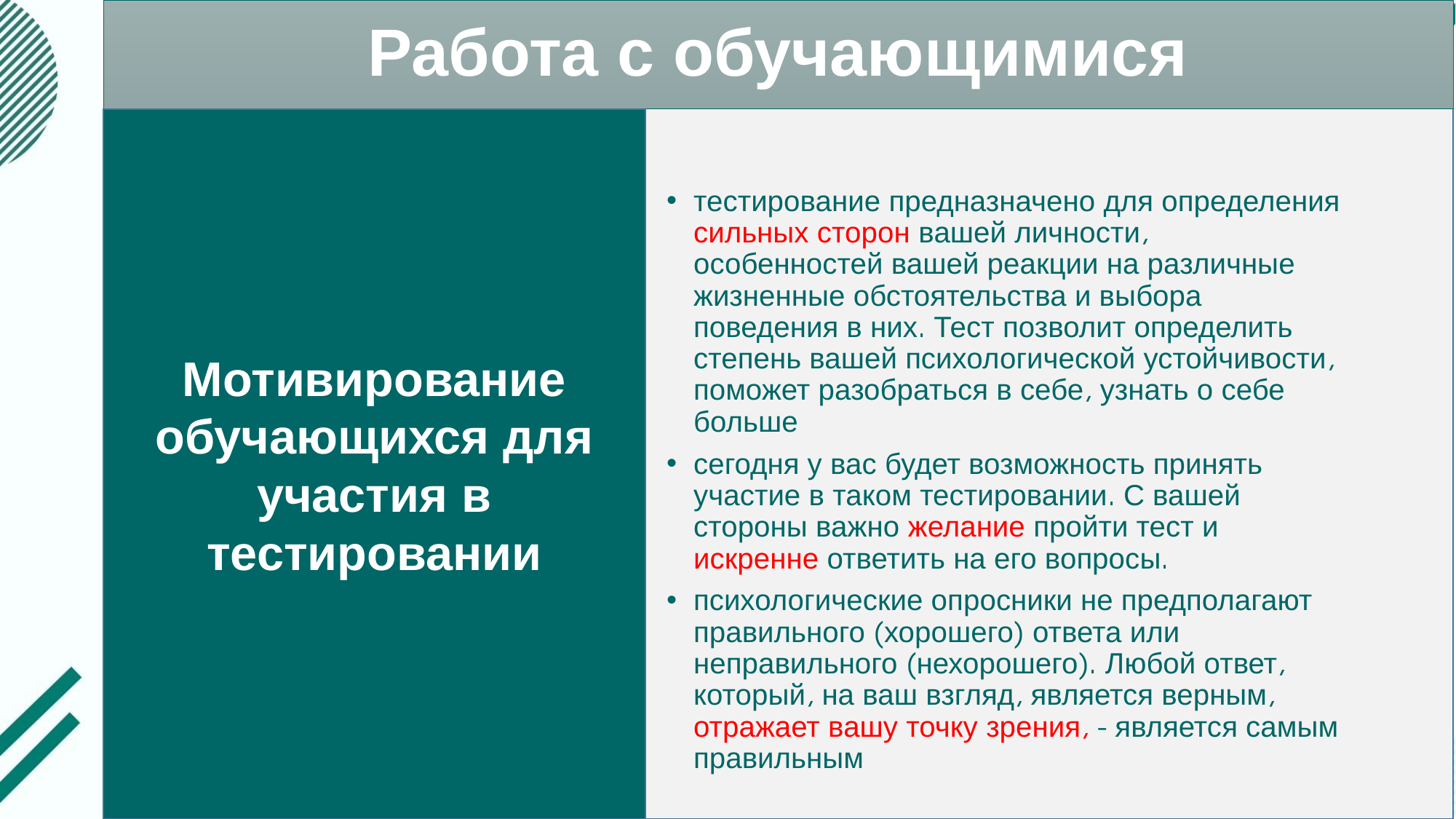

# Работа с обучающимися

Мотивирование обучающихся для участия в тестировании
тестирование предназначено для определения сильных сторон вашей личности, особенностей вашей реакции на различные жизненные обстоятельства и выбора поведения в них. Тест позволит определить степень вашей психологической устойчивости, поможет разобраться в себе, узнать о себе больше
сегодня у вас будет возможность принять участие в таком тестировании. С вашей стороны важно желание пройти тест и искренне ответить на его вопросы.
психологические опросники не предполагают правильного (хорошего) ответа или неправильного (нехорошего). Любой ответ, который, на ваш взгляд, является верным, отражает вашу точку зрения, - является самым правильным